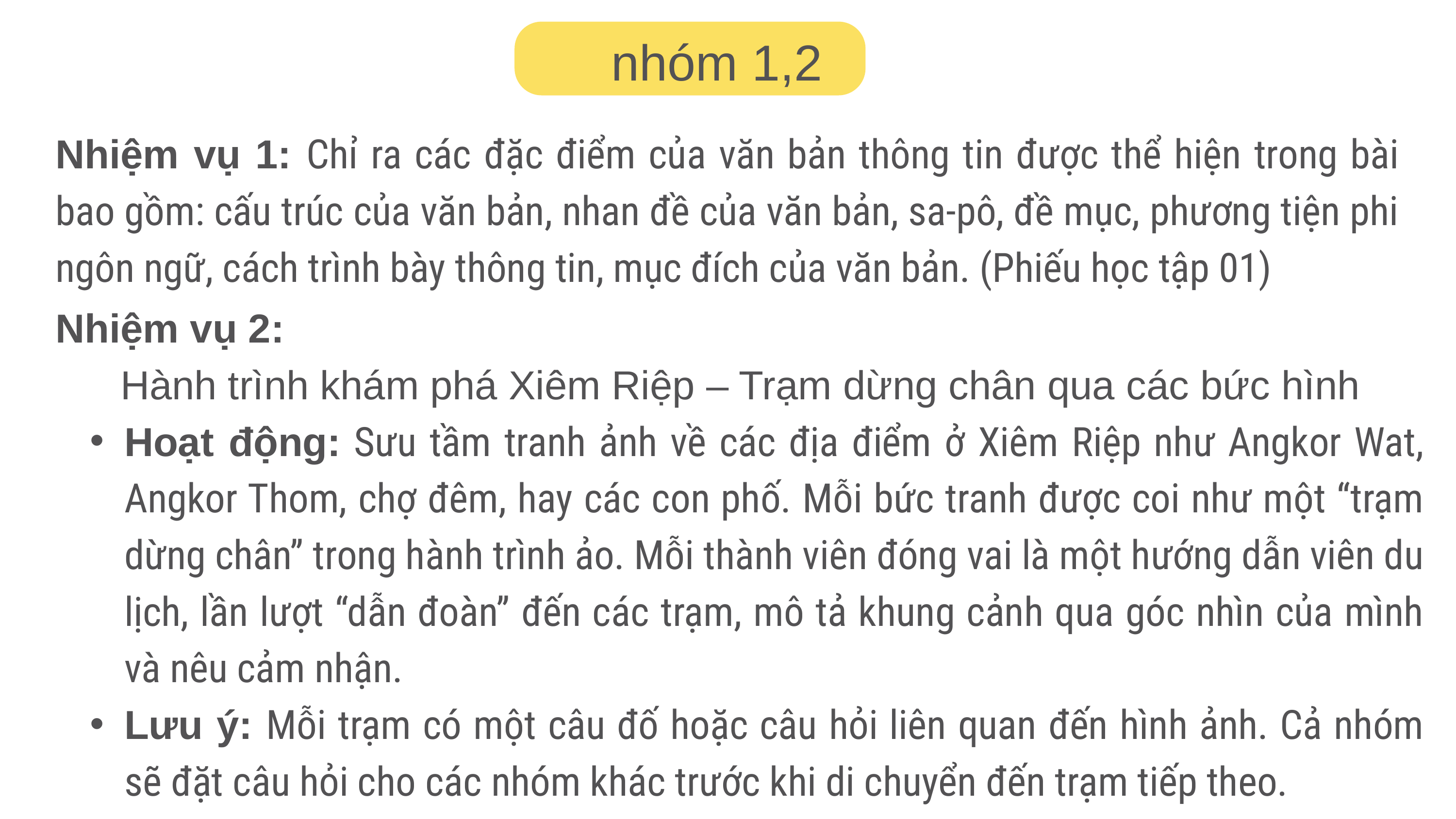

nhóm 1,2

Nhiệm vụ 1: Chỉ ra các đặc điểm của văn bản thông tin được thể hiện trong bài bao gồm: cấu trúc của văn bản, nhan đề của văn bản, sa-pô, đề mục, phương tiện phi ngôn ngữ, cách trình bày thông tin, mục đích của văn bản. (Phiếu học tập 01)
Nhiệm vụ 2:
Hành trình khám phá Xiêm Riệp – Trạm dừng chân qua các bức hình
Hoạt động: Sưu tầm tranh ảnh về các địa điểm ở Xiêm Riệp như Angkor Wat, Angkor Thom, chợ đêm, hay các con phố. Mỗi bức tranh được coi như một “trạm dừng chân” trong hành trình ảo. Mỗi thành viên đóng vai là một hướng dẫn viên du lịch, lần lượt “dẫn đoàn” đến các trạm, mô tả khung cảnh qua góc nhìn của mình và nêu cảm nhận.
Lưu ý: Mỗi trạm có một câu đố hoặc câu hỏi liên quan đến hình ảnh. Cả nhóm sẽ đặt câu hỏi cho các nhóm khác trước khi di chuyển đến trạm tiếp theo.